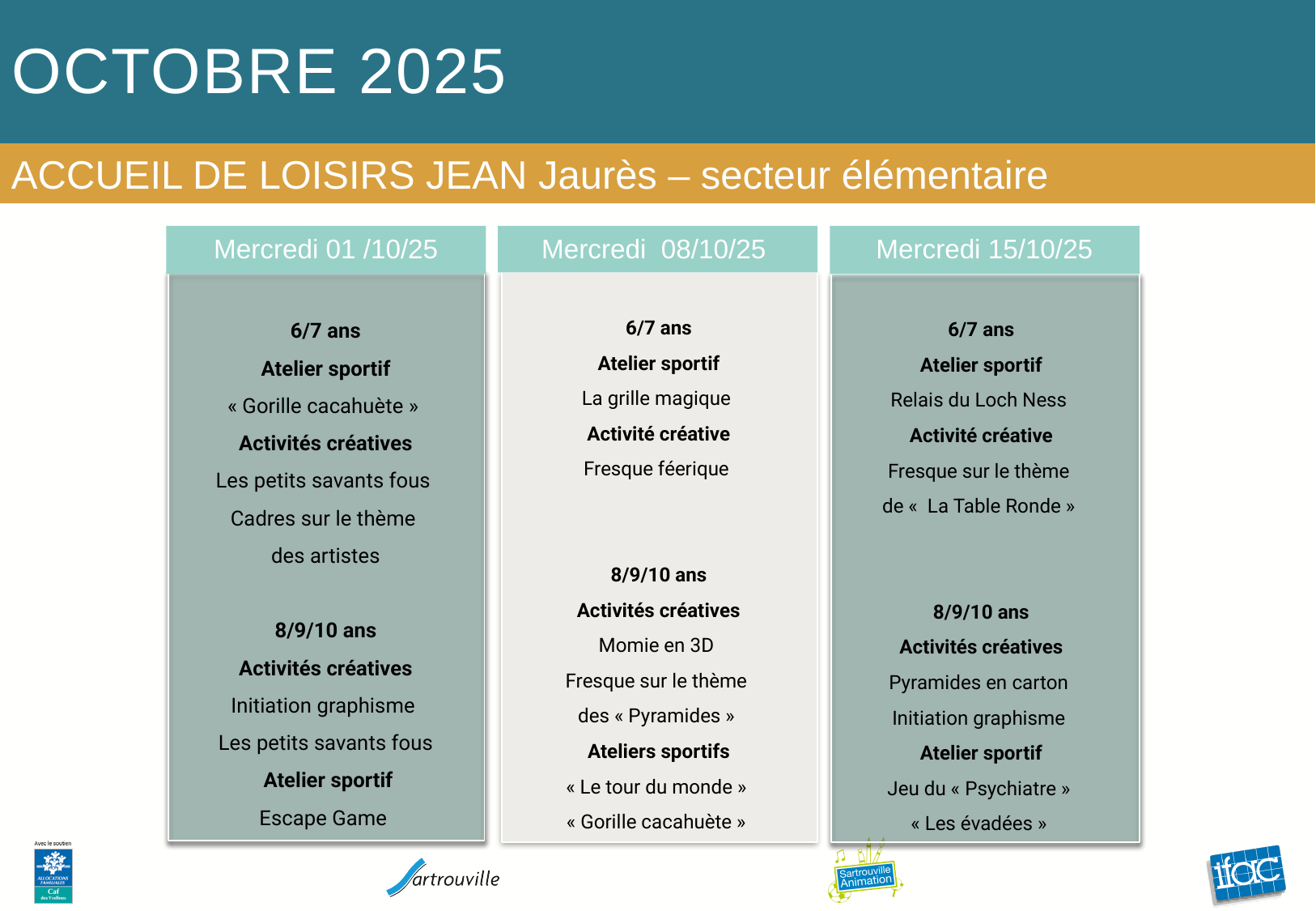

# OCTOBRE 2025
ACCUEIL DE LOISIRS JEAN Jaurès – secteur élémentaire

Mercredi 01 /10/25
Mercredi  08/10/25
Mercredi 15/10/25

6/7 ans
Atelier sportif
La grille magique
Activité créative
Fresque féerique

8/9/10 ans
Activités créatives
Momie en 3D
Fresque sur le thème
des « Pyramides »
Ateliers sportifs
« Le tour du monde »
« Gorille cacahuète »

6/7 ans
Atelier sportif
« Gorille cacahuète »
Activités créatives
Les petits savants fous
Cadres sur le thème
 des artistes

8/9/10 ans
Activités créatives
Initiation graphisme
Les petits savants fous
 Atelier sportif
Escape Game

6/7 ans
Atelier sportif
Relais du Loch Ness
Activité créative
Fresque sur le thème
de «  La Table Ronde »

8/9/10 ans
Activités créatives
Pyramides en carton
Initiation graphisme
Atelier sportif
Jeu du « Psychiatre »
« Les évadées »